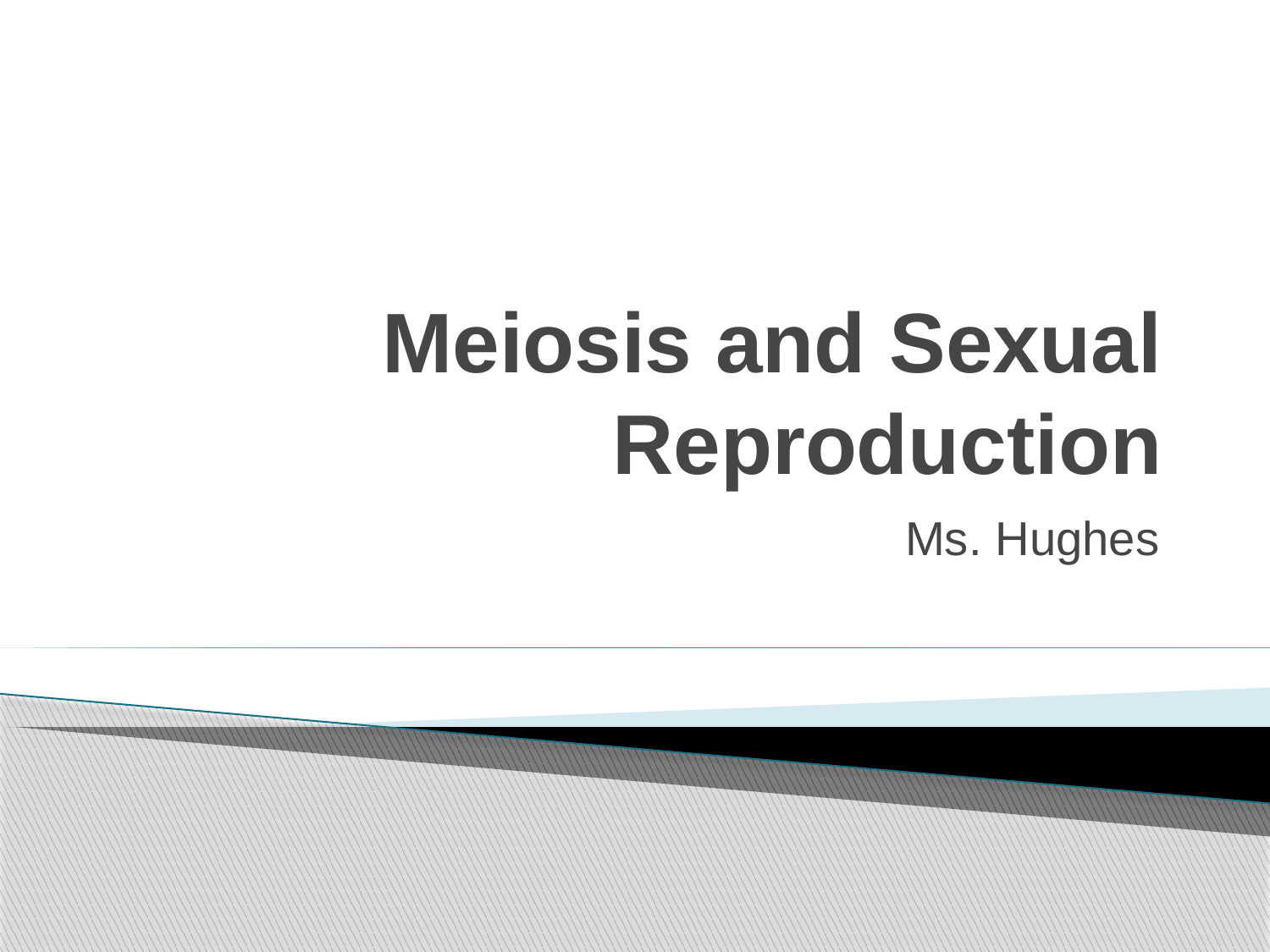

# Meiosis and Sexual Reproduction
Ms. Hughes